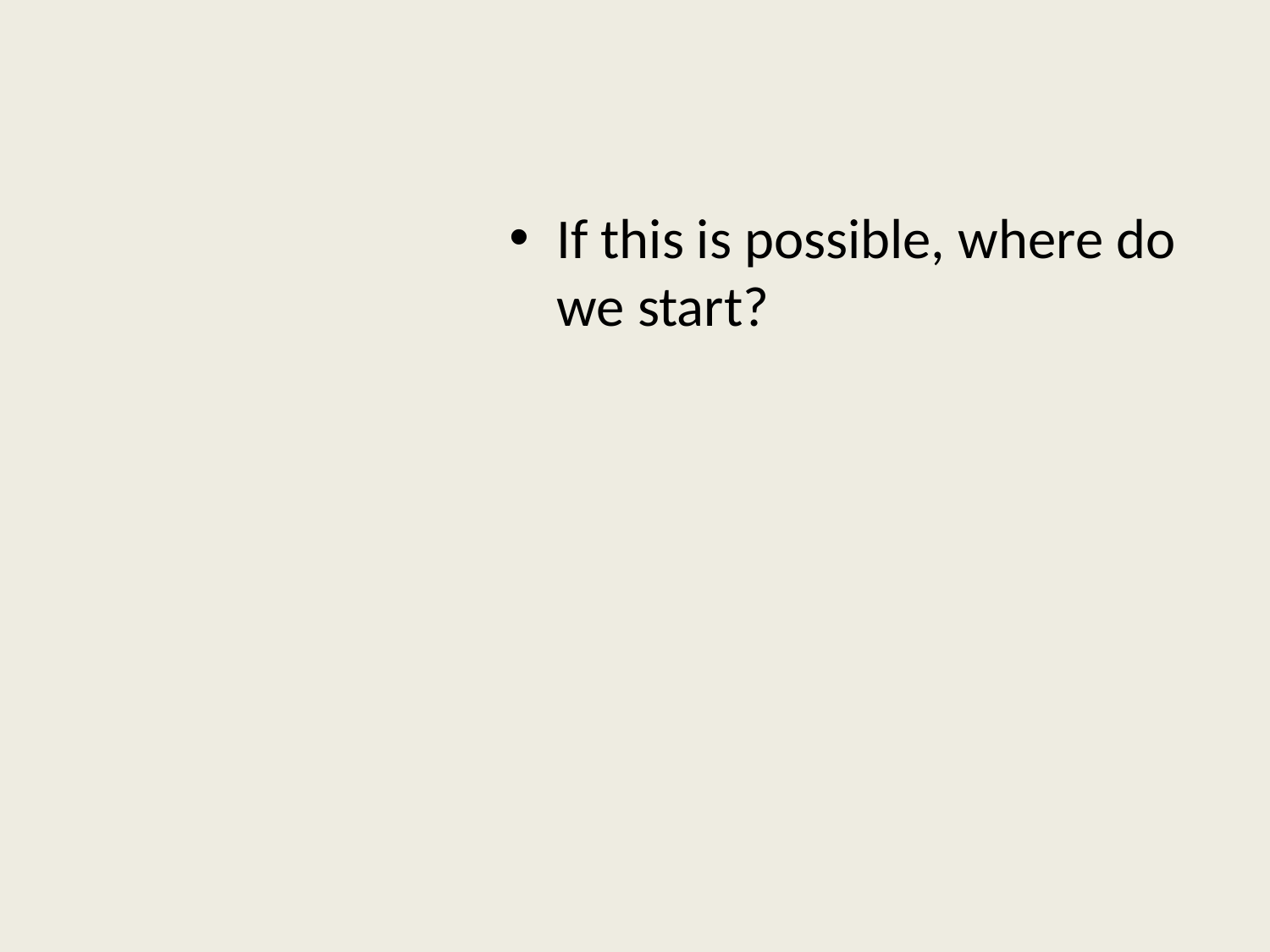

If this is possible, where do we start?